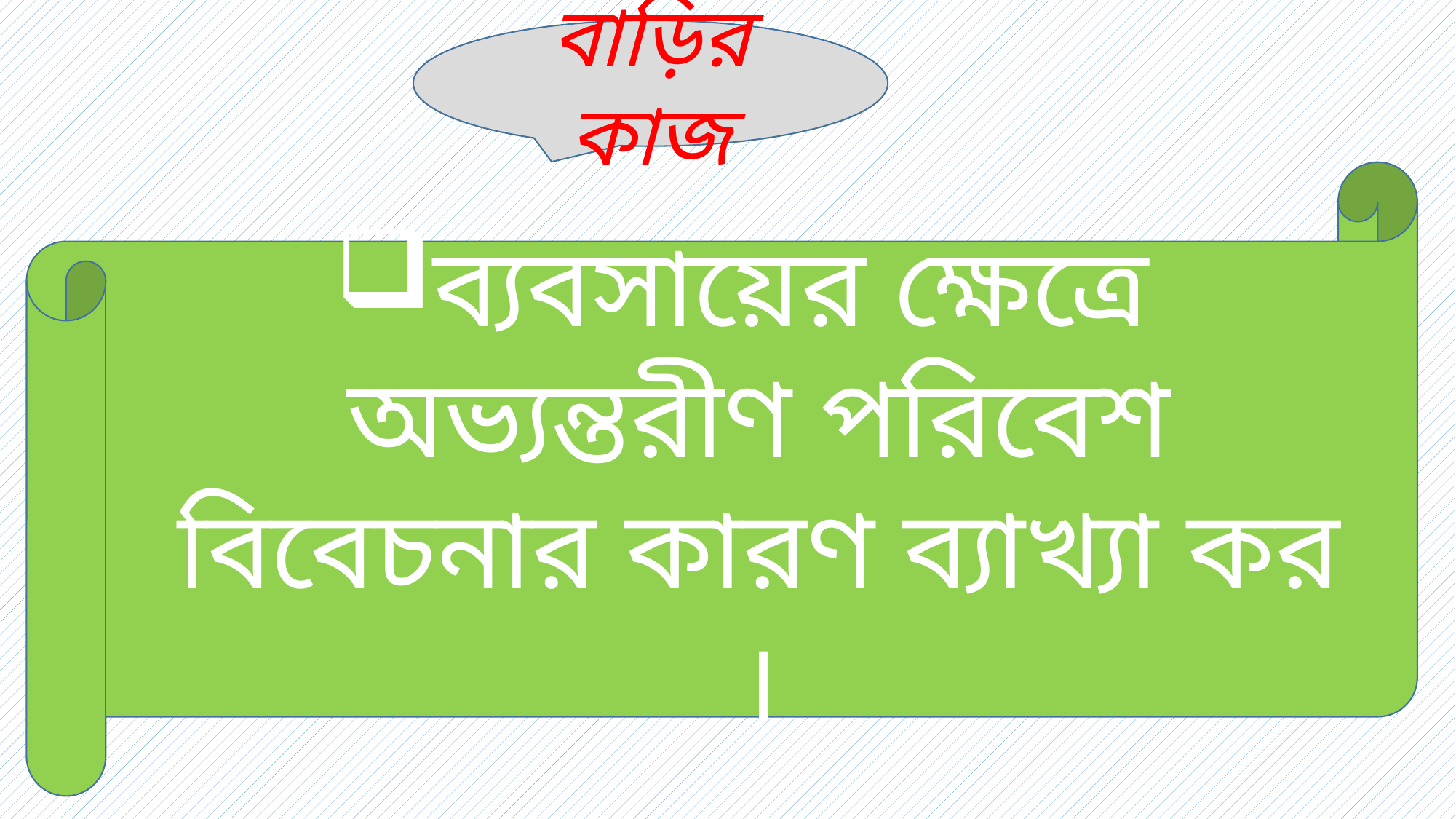

বাড়ির কাজ
ব্যবসায়ের ক্ষেত্রে অভ্যন্তরীণ পরিবেশ বিবেচনার কারণ ব্যাখ্যা কর ।